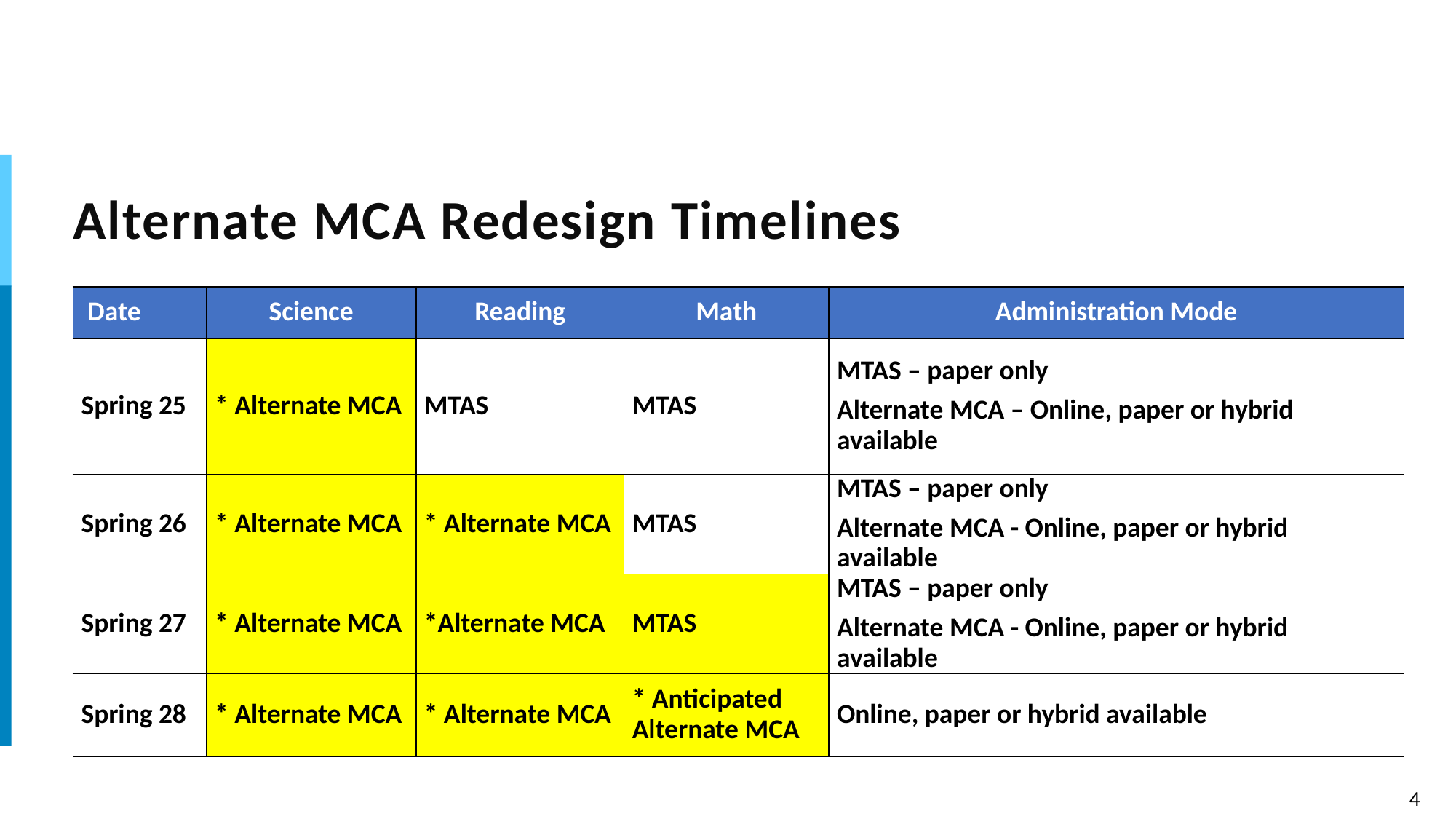

# Alternate MCA Redesign Timelines
| Date | Science | Reading | Math | Administration Mode |
| --- | --- | --- | --- | --- |
| Spring 25 | \* Alternate MCA | MTAS | MTAS | MTAS – paper only Alternate MCA – Online, paper or hybrid available |
| Spring 26 | \* Alternate MCA | \* Alternate MCA | MTAS | MTAS – paper only Alternate MCA - Online, paper or hybrid available |
| Spring 27 | \* Alternate MCA | \*Alternate MCA | MTAS | MTAS – paper only Alternate MCA - Online, paper or hybrid available |
| Spring 28 | \* Alternate MCA | \* Alternate MCA | \* Anticipated Alternate MCA | Online, paper or hybrid available |